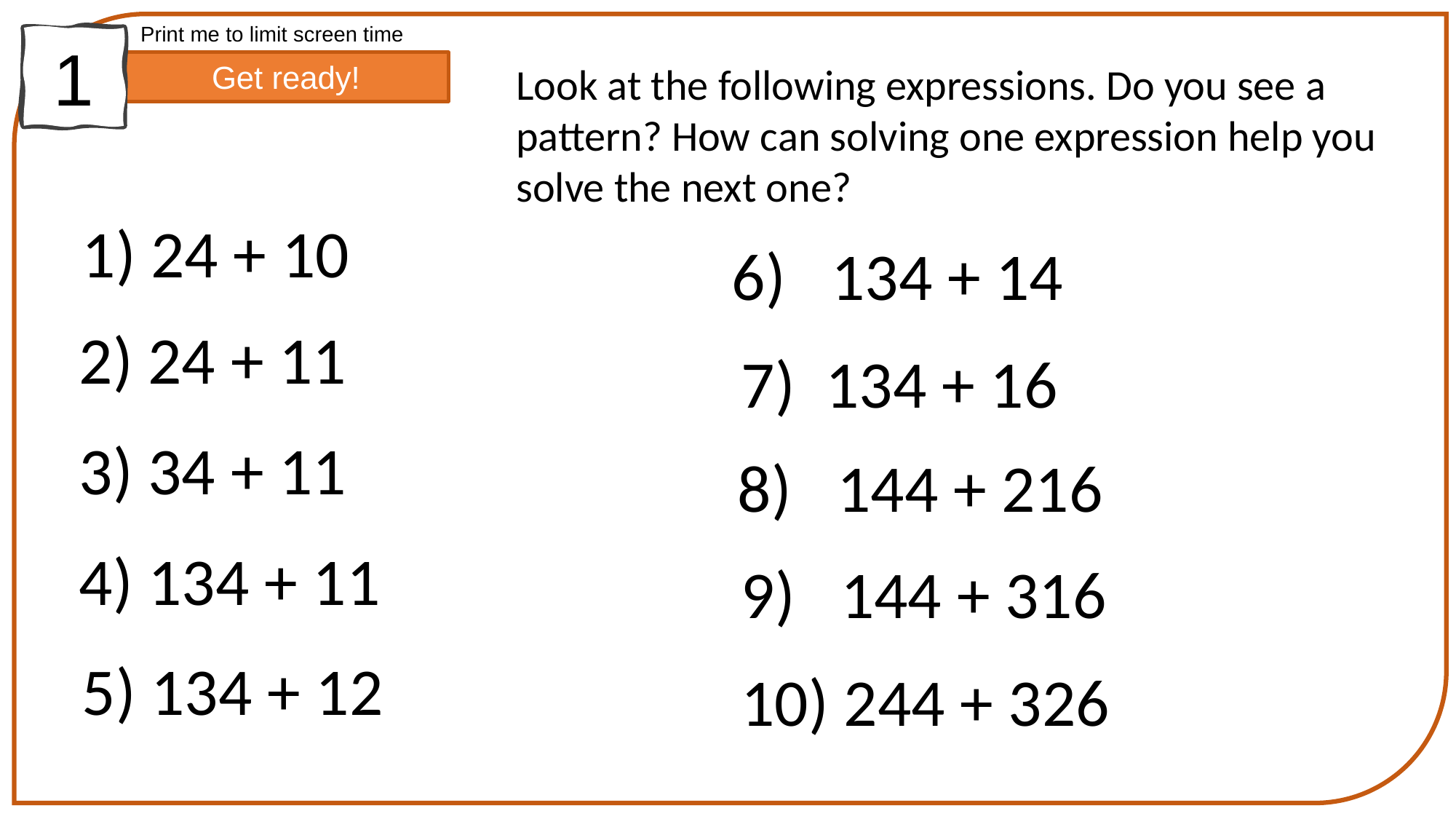

Print me to limit screen time
1
Get ready!
Look at the following expressions. Do you see a pattern? How can solving one expression help you solve the next one?
1) 24 + 10
6)   134 + 14
2) 24 + 11
7)  134 + 16
3) 34 + 11
8)   144 + 216
4) 134 + 11
9)   144 + 316
5) 134 + 12
10) 244 + 326